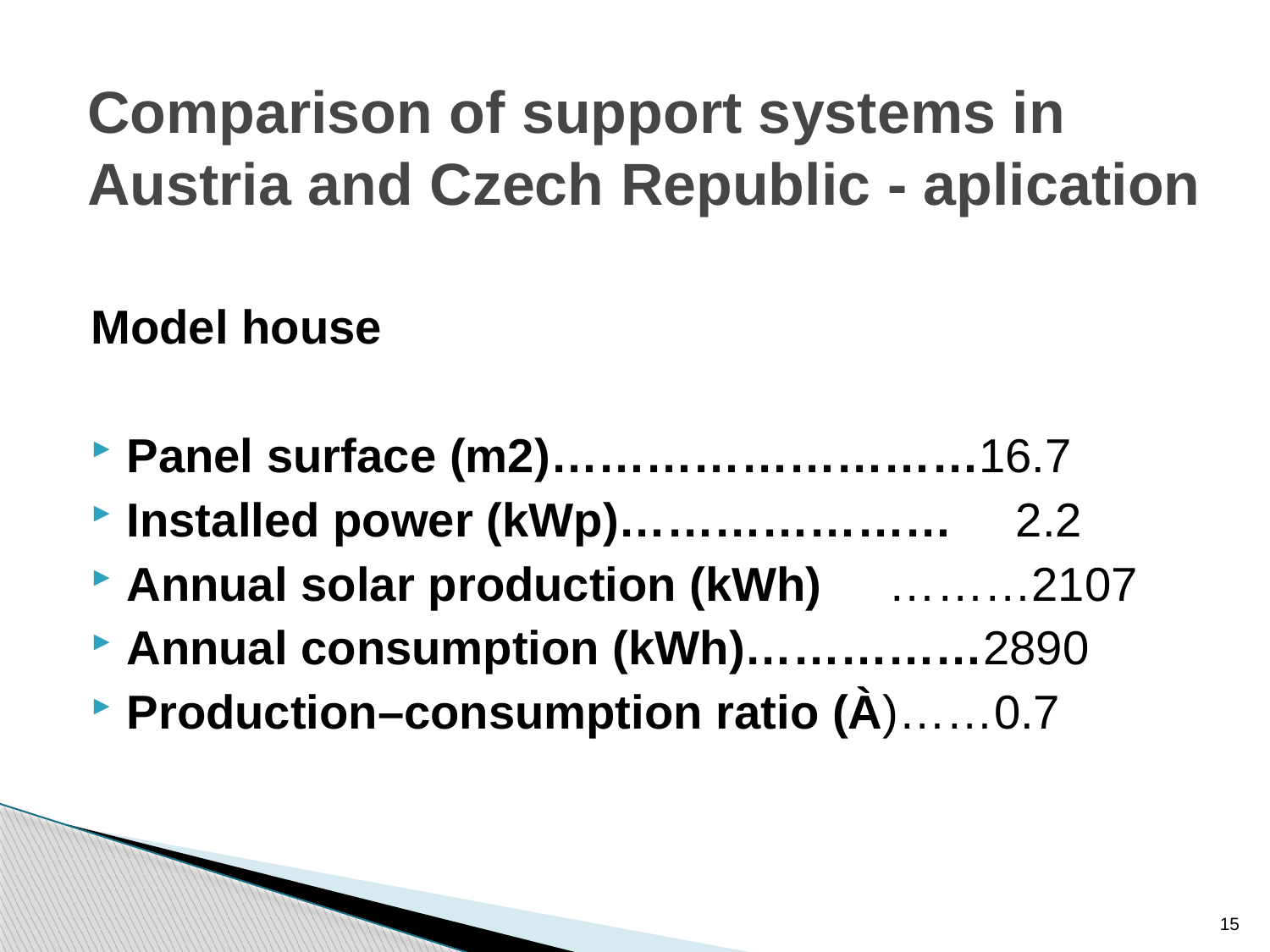

# Comparison of support systems in Austria and Czech Republic - aplication

Model house

Panel surface (m2)………………………16.7
Installed power (kWp)…………………	2.2
Annual solar production (kWh)	………2107
Annual consumption (kWh)……………2890
Production–consumption ratio (À)……0.7

15